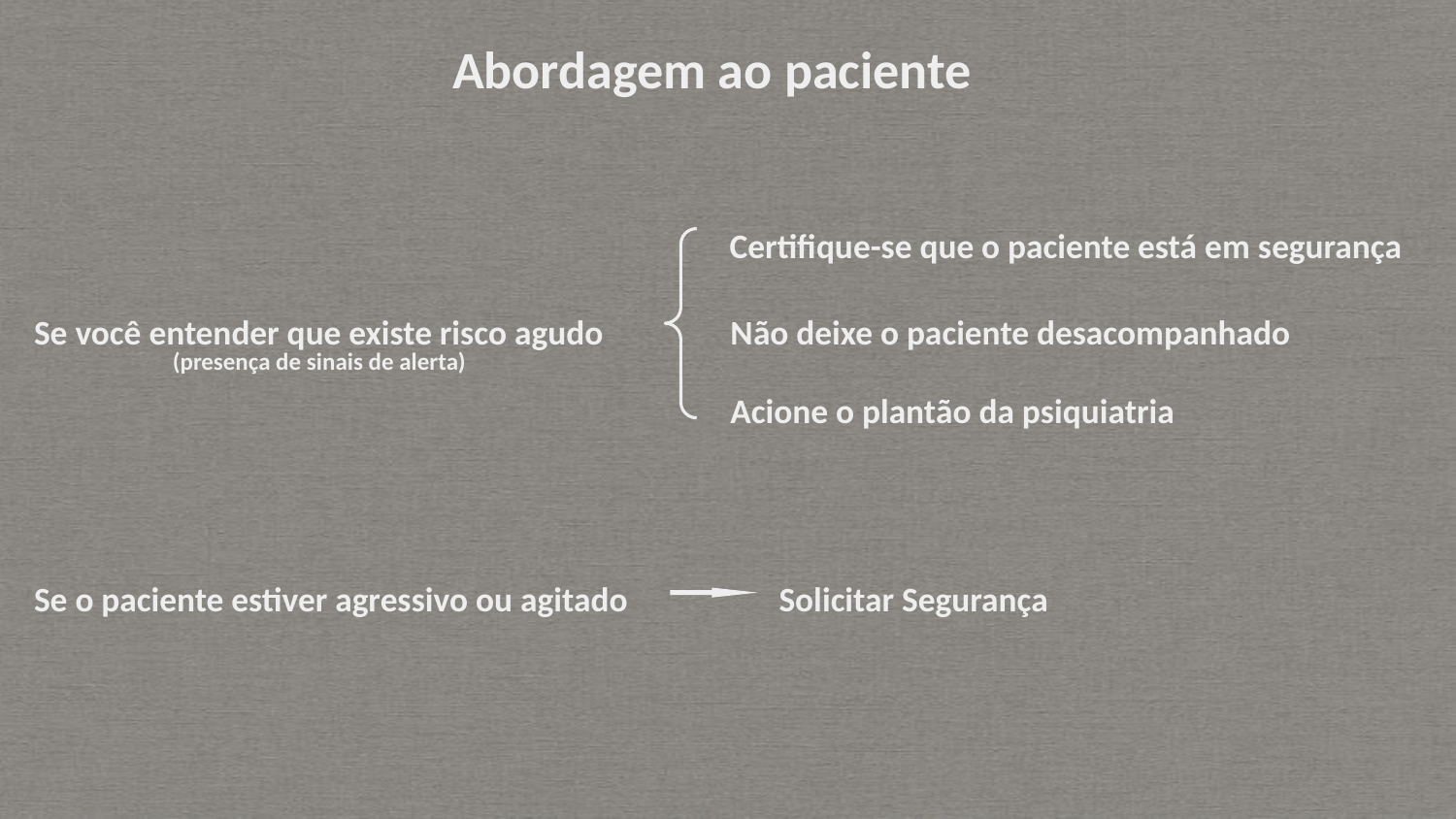

Abordagem ao paciente
Certifique-se que o paciente está em segurança

Se você entender que existe risco agudo
Não deixe o paciente desacompanhado
(presença de sinais de alerta)
Acione o plantão da psiquiatria
Se o paciente estiver agressivo ou agitado
Solicitar Segurança